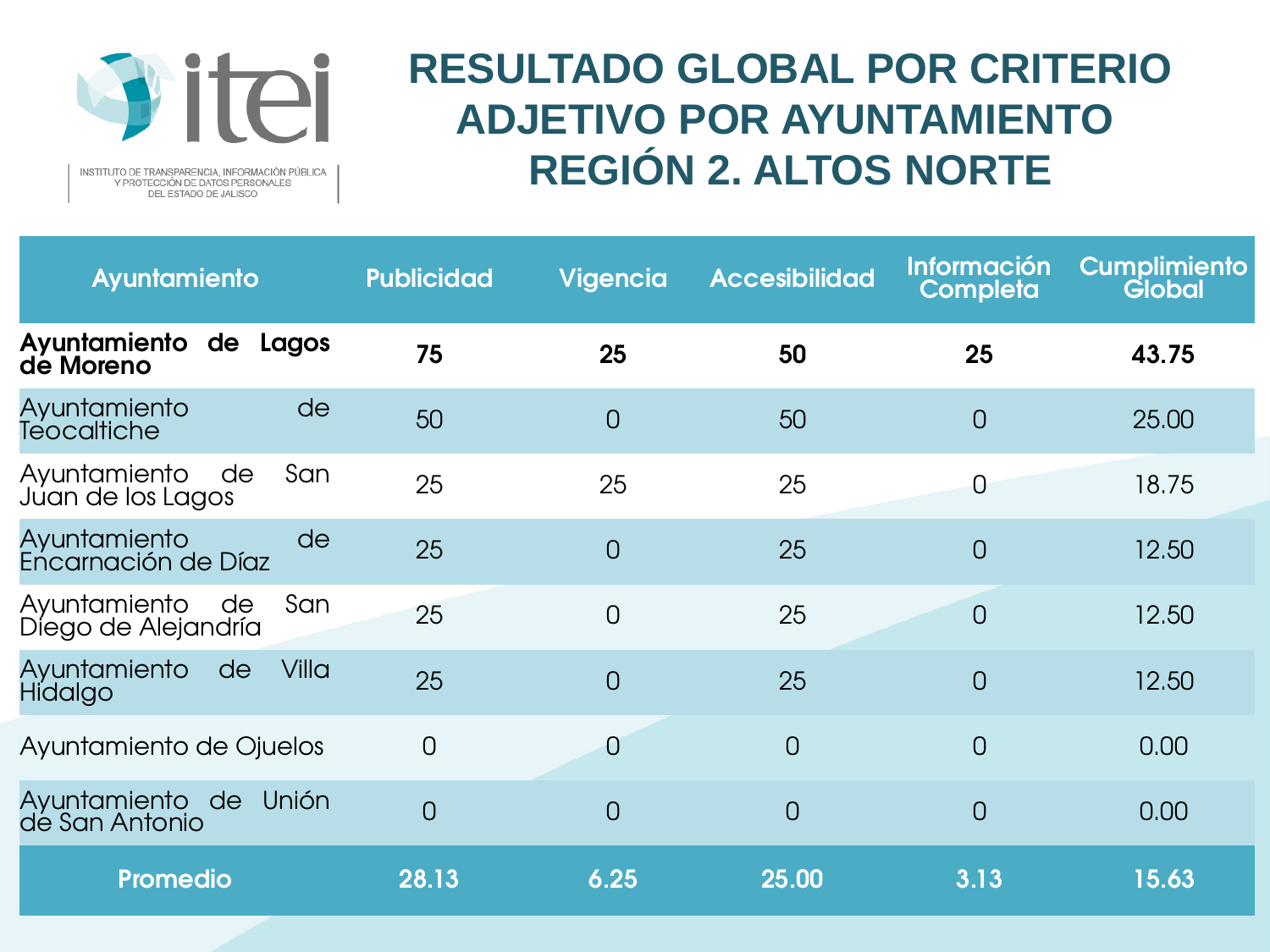

# Resultado Global por Criterio Adjetivo por Ayuntamiento Región 2. Altos Norte
| Ayuntamiento | Publicidad | Vigencia | Accesibilidad | Información Completa | Cumplimiento Global |
| --- | --- | --- | --- | --- | --- |
| Ayuntamiento de Lagos de Moreno | 75 | 25 | 50 | 25 | 43.75 |
| Ayuntamiento de Teocaltiche | 50 | 0 | 50 | 0 | 25.00 |
| Ayuntamiento de San Juan de los Lagos | 25 | 25 | 25 | 0 | 18.75 |
| Ayuntamiento de Encarnación de Díaz | 25 | 0 | 25 | 0 | 12.50 |
| Ayuntamiento de San Diego de Alejandría | 25 | 0 | 25 | 0 | 12.50 |
| Ayuntamiento de Villa Hidalgo | 25 | 0 | 25 | 0 | 12.50 |
| Ayuntamiento de Ojuelos | 0 | 0 | 0 | 0 | 0.00 |
| Ayuntamiento de Unión de San Antonio | 0 | 0 | 0 | 0 | 0.00 |
| Promedio | 28.13 | 6.25 | 25.00 | 3.13 | 15.63 |